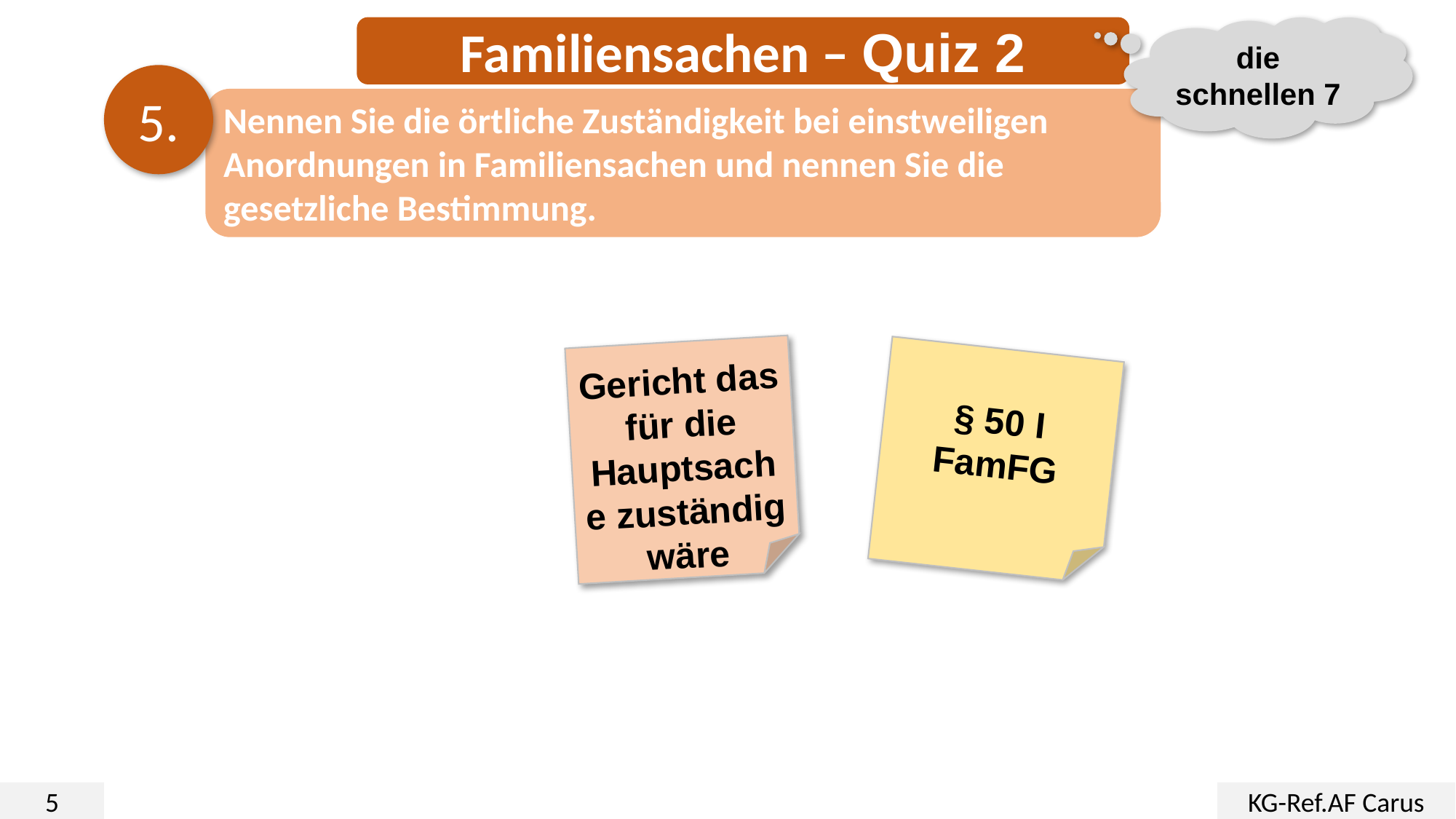

Familiensachen – Quiz 2
die schnellen 7
5.
Nennen Sie die örtliche Zuständigkeit bei einstweiligen Anordnungen in Familiensachen und nennen Sie die gesetzliche Bestimmung.

Gericht das für die Hauptsache zuständig wäre
§ 50 I FamFG
5
KG-Ref.AF Carus